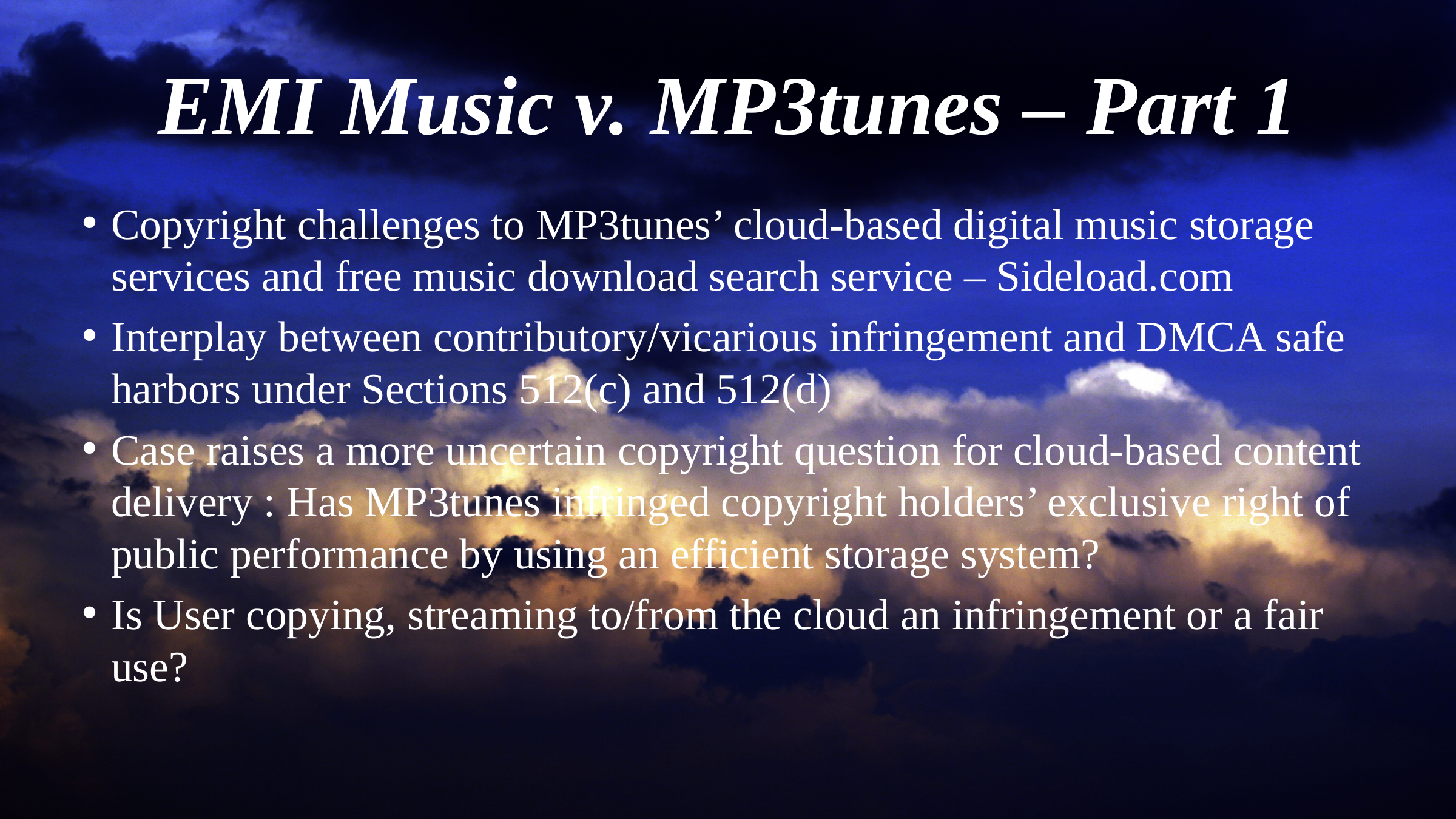

# EMI Music v. MP3tunes – Part 1
Copyright challenges to MP3tunes’ cloud-based digital music storage services and free music download search service – Sideload.com
Interplay between contributory/vicarious infringement and DMCA safe harbors under Sections 512(c) and 512(d)
Case raises a more uncertain copyright question for cloud-based content delivery : Has MP3tunes infringed copyright holders’ exclusive right of public performance by using an efficient storage system?
Is User copying, streaming to/from the cloud an infringement or a fair use?